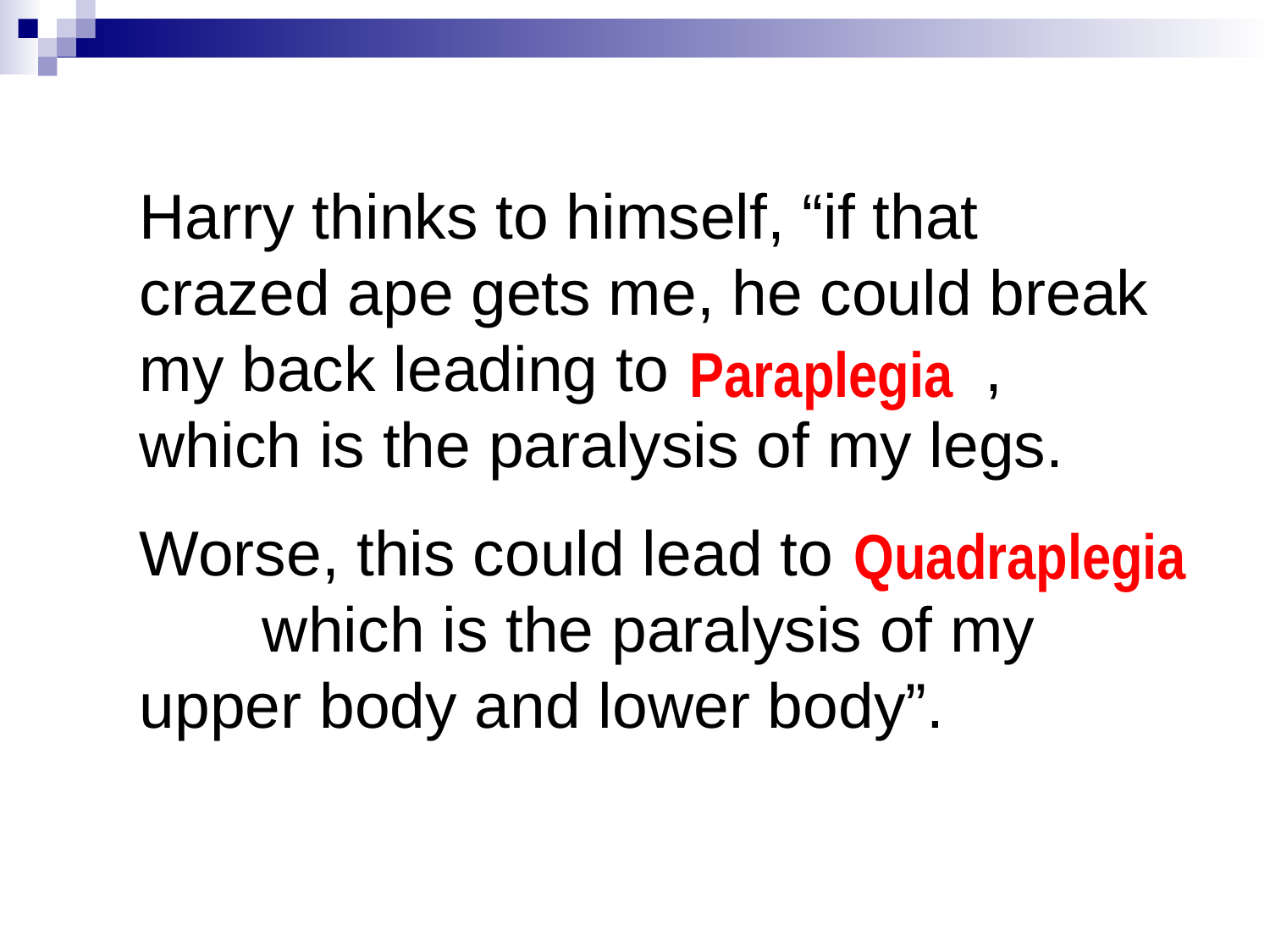

Harry thinks to himself, “if that crazed ape gets me, he could break my back leading to                  , which is the paralysis of my legs.
Worse, this could lead to                          which is the paralysis of my upper body and lower body”.
Paraplegia
Quadraplegia